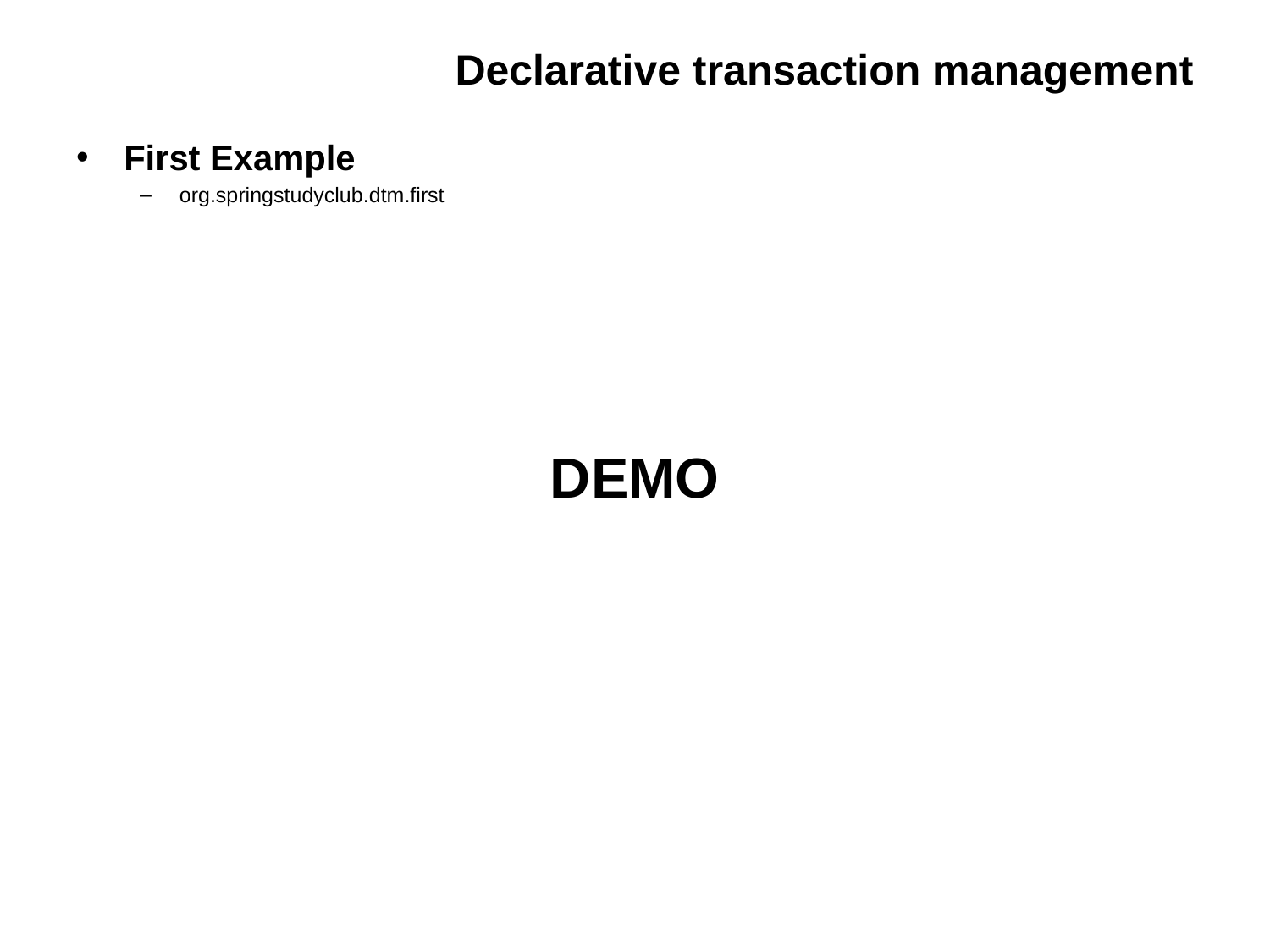

# Declarative transaction management
First Example
org.springstudyclub.dtm.first
DEMO